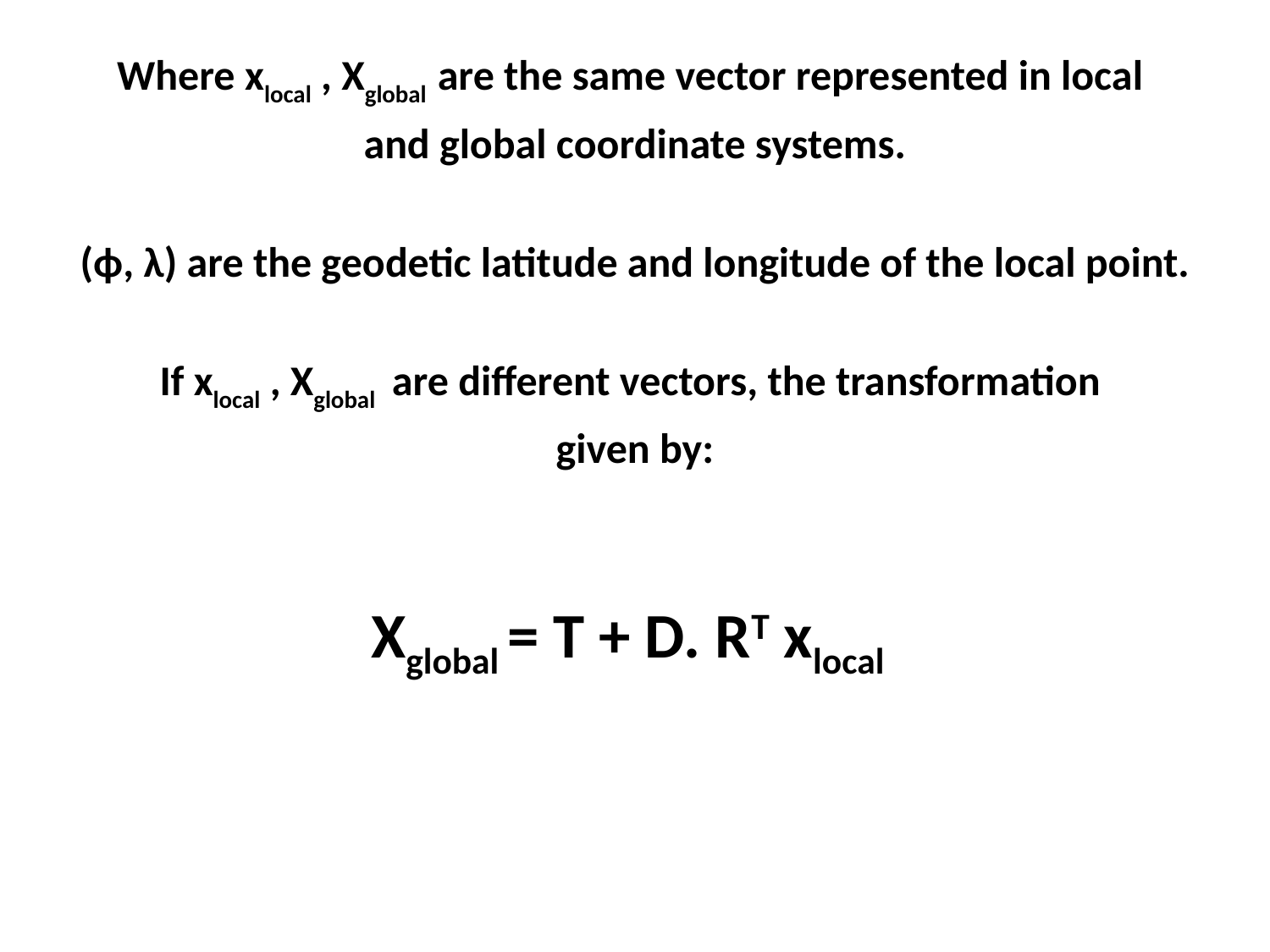

Where xlocal , Xglobal  are the same vector represented in local
and global coordinate systems.

(ϕ, λ) are the geodetic latitude and longitude of the local point.

If xlocal , Xglobal   are different vectors, the transformation
given by:

Xglobal = T + D. RT xlocal